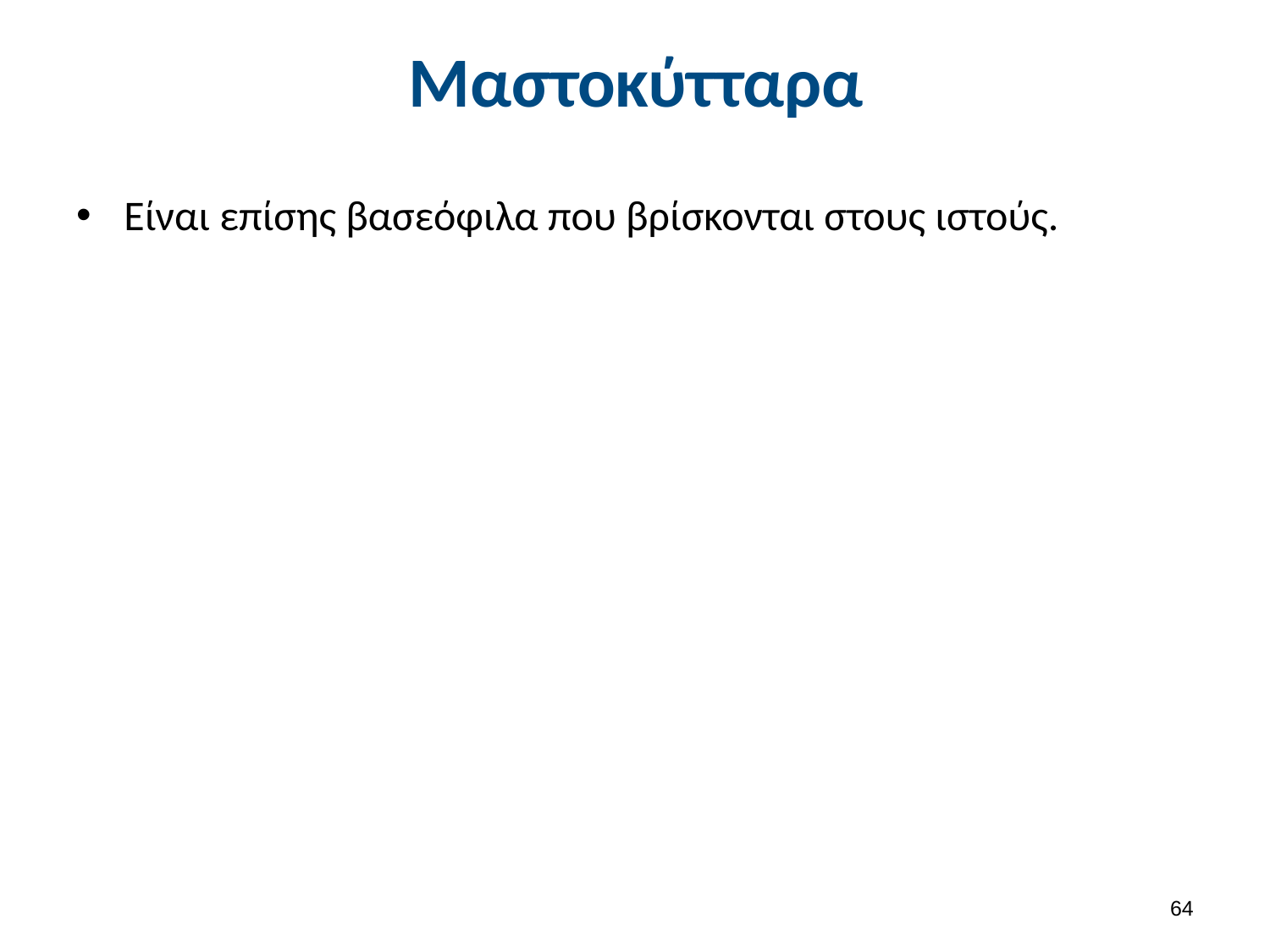

# Μαστοκύτταρα
Είναι επίσης βασεόφιλα που βρίσκονται στους ιστούς.

64